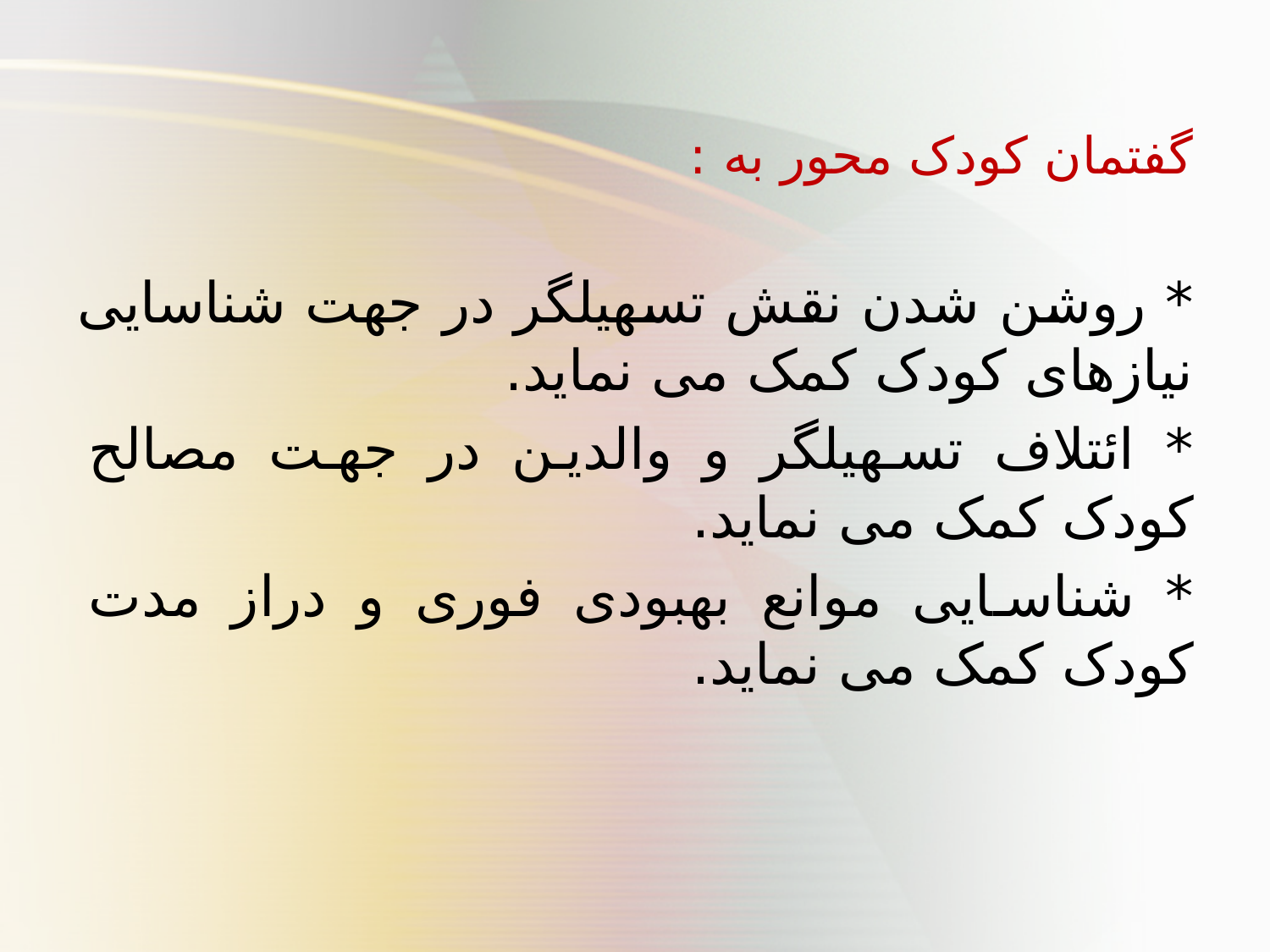

گفتمان کودک محور به :

* روشن شدن نقش تسهیلگر در جهت شناسایی نیازهای کودک کمک می نماید.
* ائتلاف تسهیلگر و والدین در جهت مصالح کودک کمک می نماید.
* شناسایی موانع بهبودی فوری و دراز مدت کودک کمک می نماید.